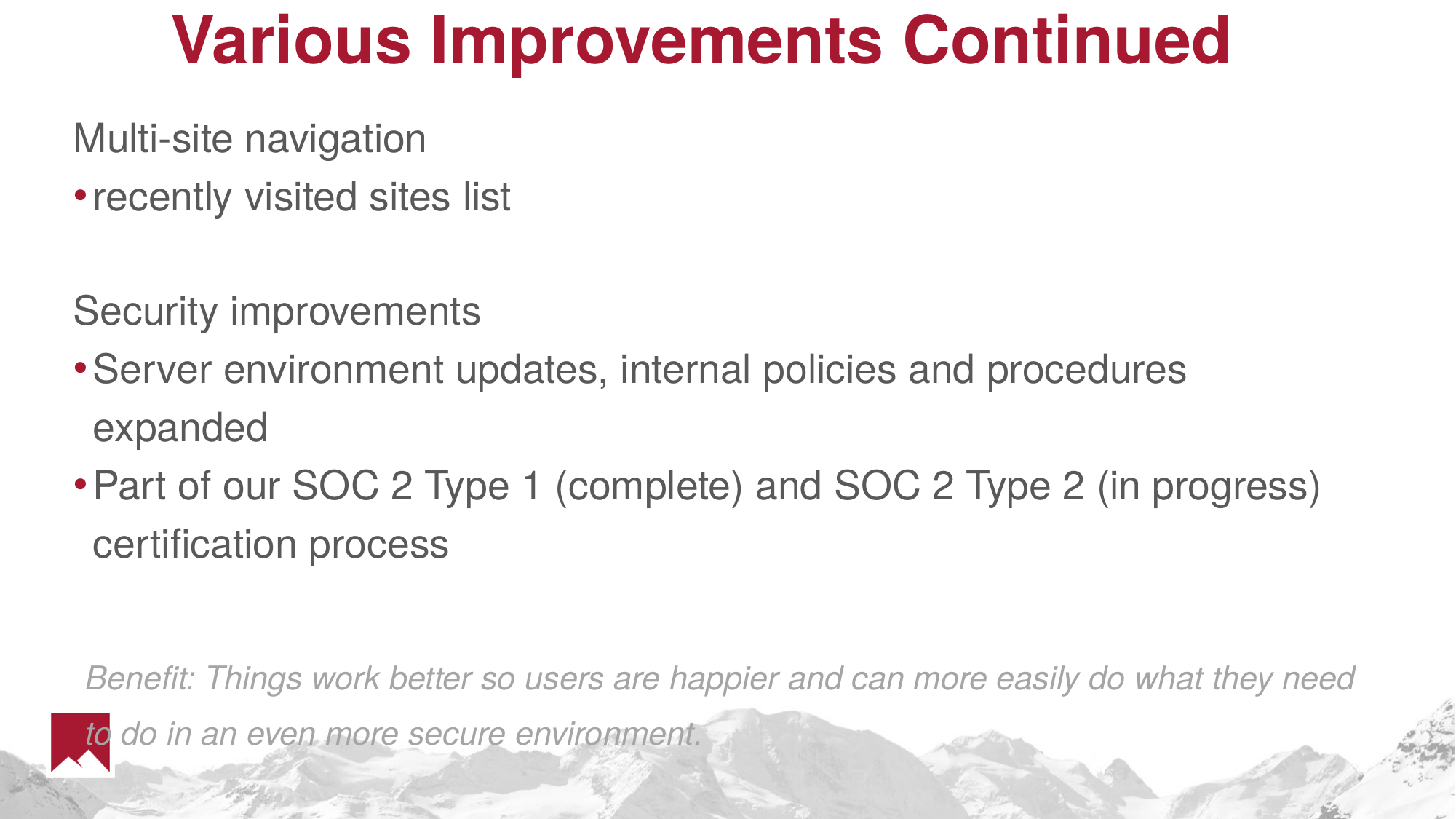

# Various Improvements Continued
Multi-site navigation
recently visited sites list

Security improvements
Server environment updates, internal policies and procedures expanded
Part of our SOC 2 Type 1 (complete) and SOC 2 Type 2 (in progress) certification process

Benefit: Things work better so users are happier and can more easily do what they need to do in an even more secure environment.